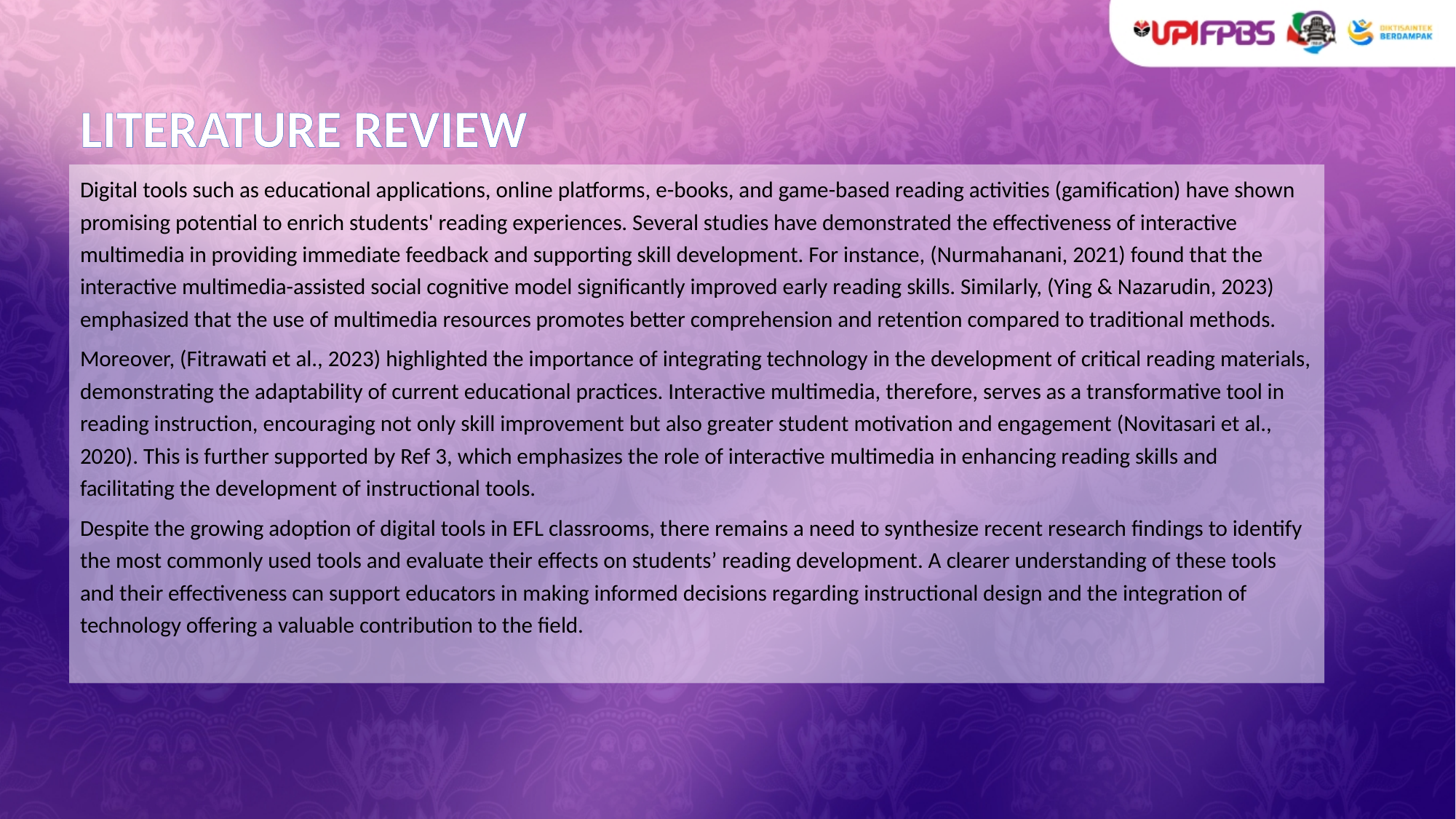

# LITERATURE REVIEW
Digital tools such as educational applications, online platforms, e-books, and game-based reading activities (gamification) have shown promising potential to enrich students' reading experiences. Several studies have demonstrated the effectiveness of interactive multimedia in providing immediate feedback and supporting skill development. For instance, (Nurmahanani, 2021) found that the interactive multimedia-assisted social cognitive model significantly improved early reading skills. Similarly, (Ying & Nazarudin, 2023) emphasized that the use of multimedia resources promotes better comprehension and retention compared to traditional methods.
Moreover, (Fitrawati et al., 2023) highlighted the importance of integrating technology in the development of critical reading materials, demonstrating the adaptability of current educational practices. Interactive multimedia, therefore, serves as a transformative tool in reading instruction, encouraging not only skill improvement but also greater student motivation and engagement (Novitasari et al., 2020). This is further supported by Ref 3, which emphasizes the role of interactive multimedia in enhancing reading skills and facilitating the development of instructional tools.
Despite the growing adoption of digital tools in EFL classrooms, there remains a need to synthesize recent research findings to identify the most commonly used tools and evaluate their effects on students’ reading development. A clearer understanding of these tools and their effectiveness can support educators in making informed decisions regarding instructional design and the integration of technology offering a valuable contribution to the field.